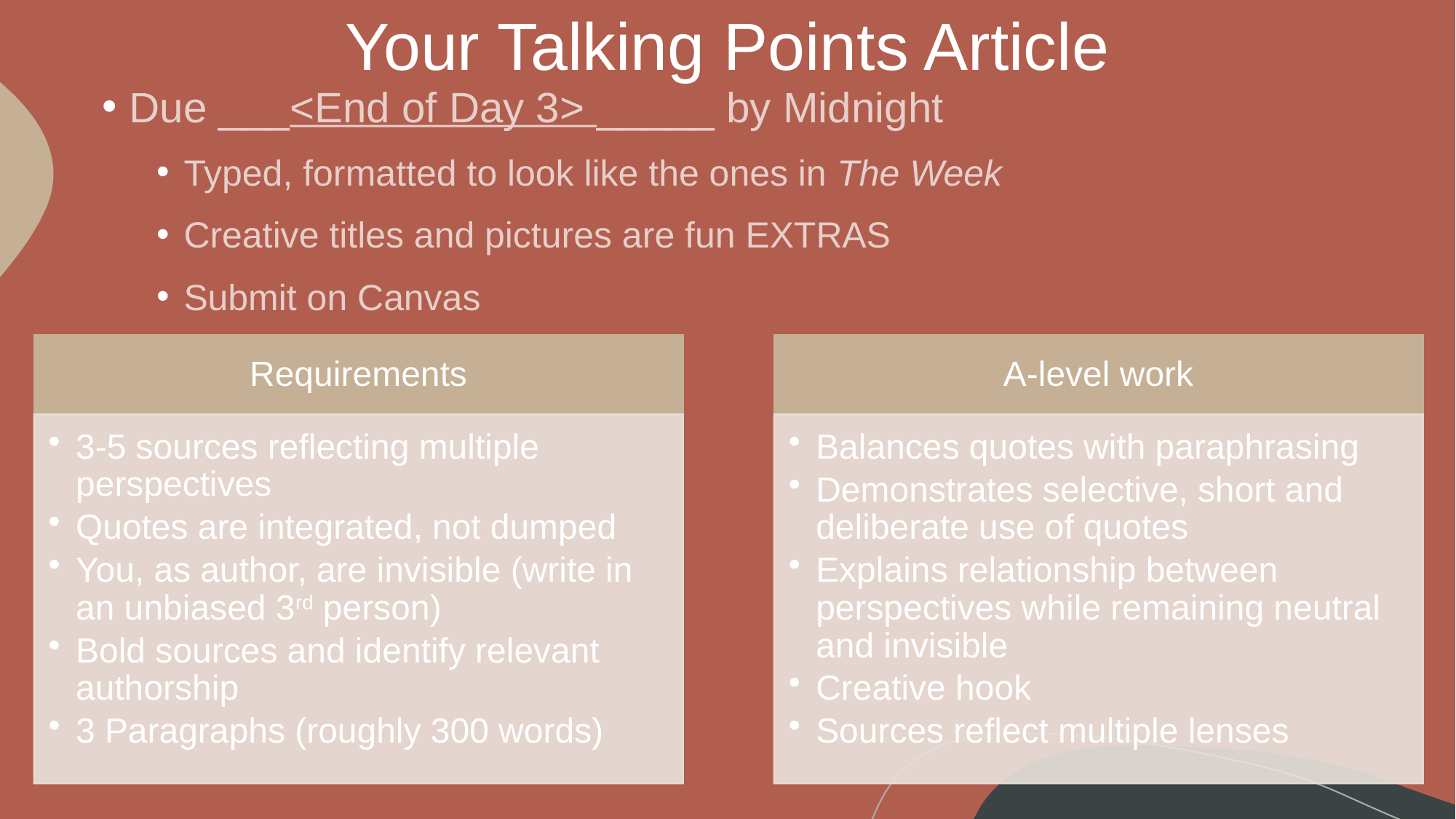

# Your Talking Points Article
Due ___<End of Day 3> _____ by Midnight
Typed, formatted to look like the ones in The Week
Creative titles and pictures are fun EXTRAS
Submit on Canvas
Requirements
3-5 sources reflecting multiple perspectives
Quotes are integrated, not dumped
You, as author, are invisible (write in an unbiased 3rd person)
Bold sources and identify relevant authorship
3 Paragraphs (roughly 300 words)
A-level work
Balances quotes with paraphrasing
Demonstrates selective, short and deliberate use of quotes
Explains relationship between perspectives while remaining neutral and invisible
Creative hook
Sources reflect multiple lenses